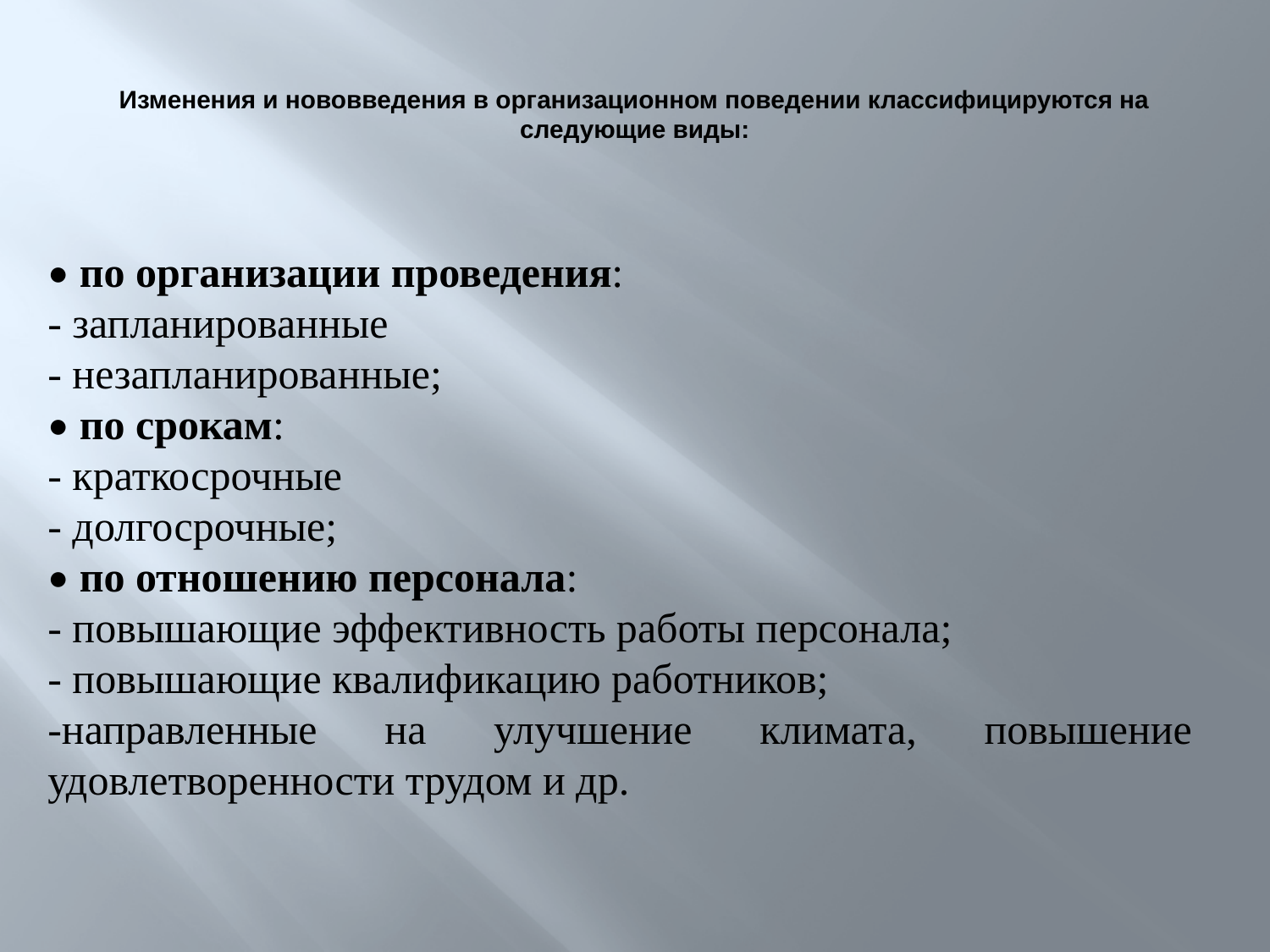

# Изменения и нововведения в организационном поведении классифицируются на следующие виды:
• по организации проведения:
- запланированные
- незапланированные;
• по срокам:
- краткосрочные
- долгосрочные;
• по отношению персонала:
- повышающие эффективность работы персонала;
- повышающие квалификацию работников;
-направленные на улучшение климата, повышение удовлетворенности трудом и др.